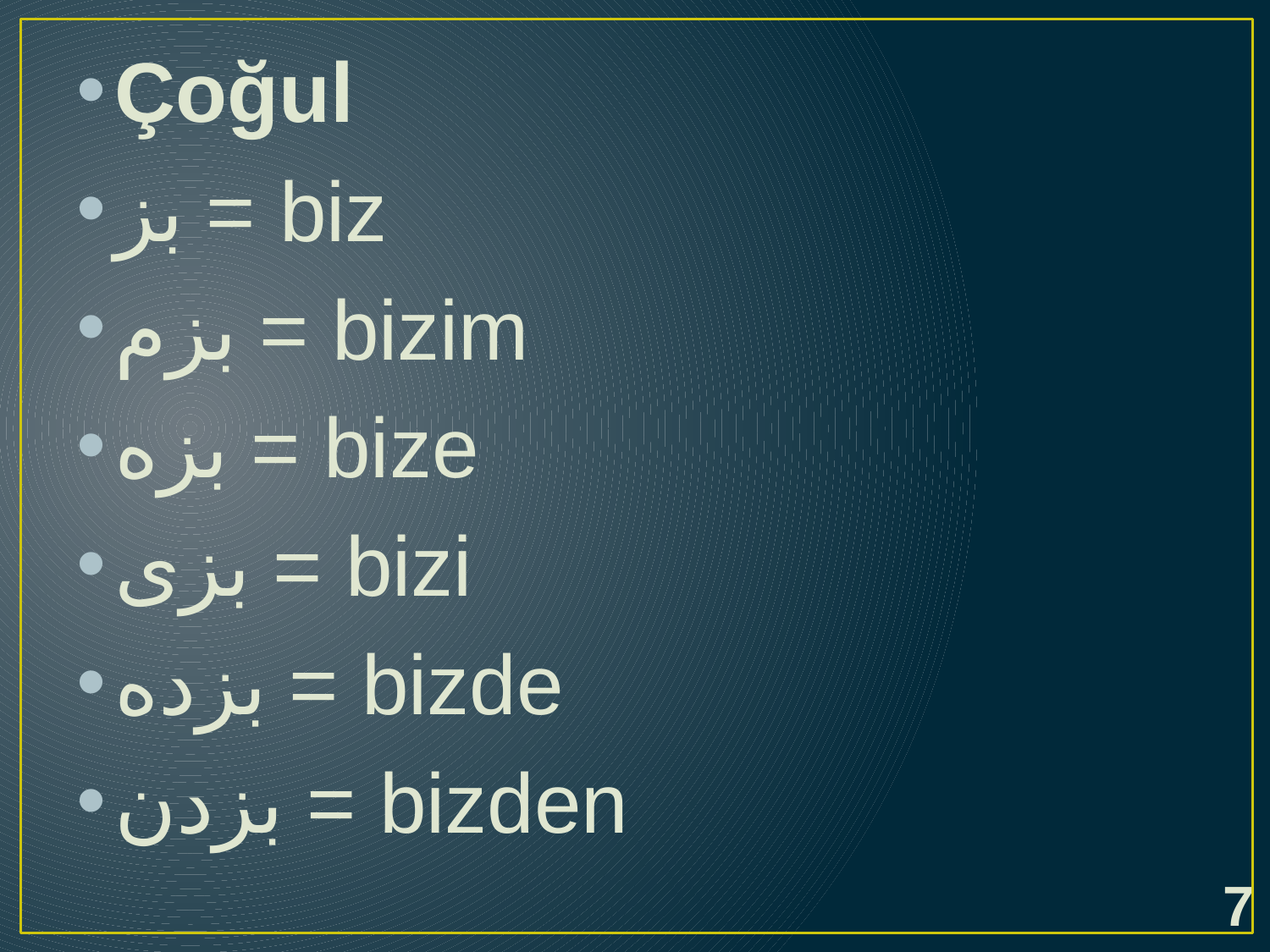

Çoğul
بز = biz
بزم = bizim
بزه = bize
بزى = bizi
بزده = bizde
بزدن = bizden

7